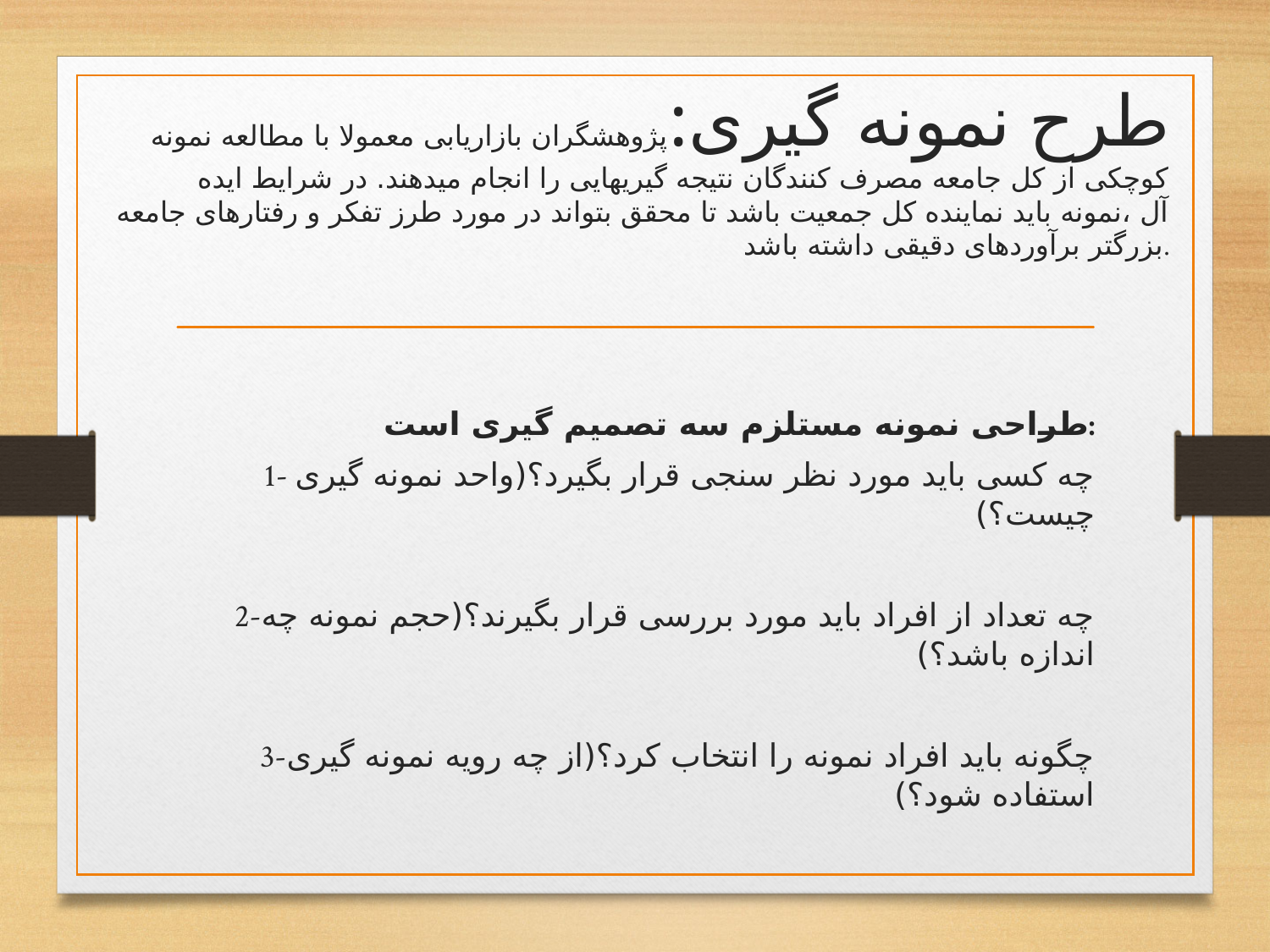

# طرح نمونه گیری:پژوهشگران بازاریابی معمولا با مطالعه نمونه کوچکی از کل جامعه مصرف کنندگان نتیجه گیریهایی را انجام میدهند. در شرایط ایده آل ،نمونه باید نماینده کل جمعیت باشد تا محقق بتواند در مورد طرز تفکر و رفتارهای جامعه بزرگتر برآوردهای دقیقی داشته باشد.

طراحی نمونه مستلزم سه تصمیم گیری است:
1- چه کسی باید مورد نظر سنجی قرار بگیرد؟(واحد نمونه گیری چیست؟)

2-چه تعداد از افراد باید مورد بررسی قرار بگیرند؟(حجم نمونه چه اندازه باشد؟)

3-چگونه باید افراد نمونه را انتخاب کرد؟(از چه رویه نمونه گیری استفاده شود؟)